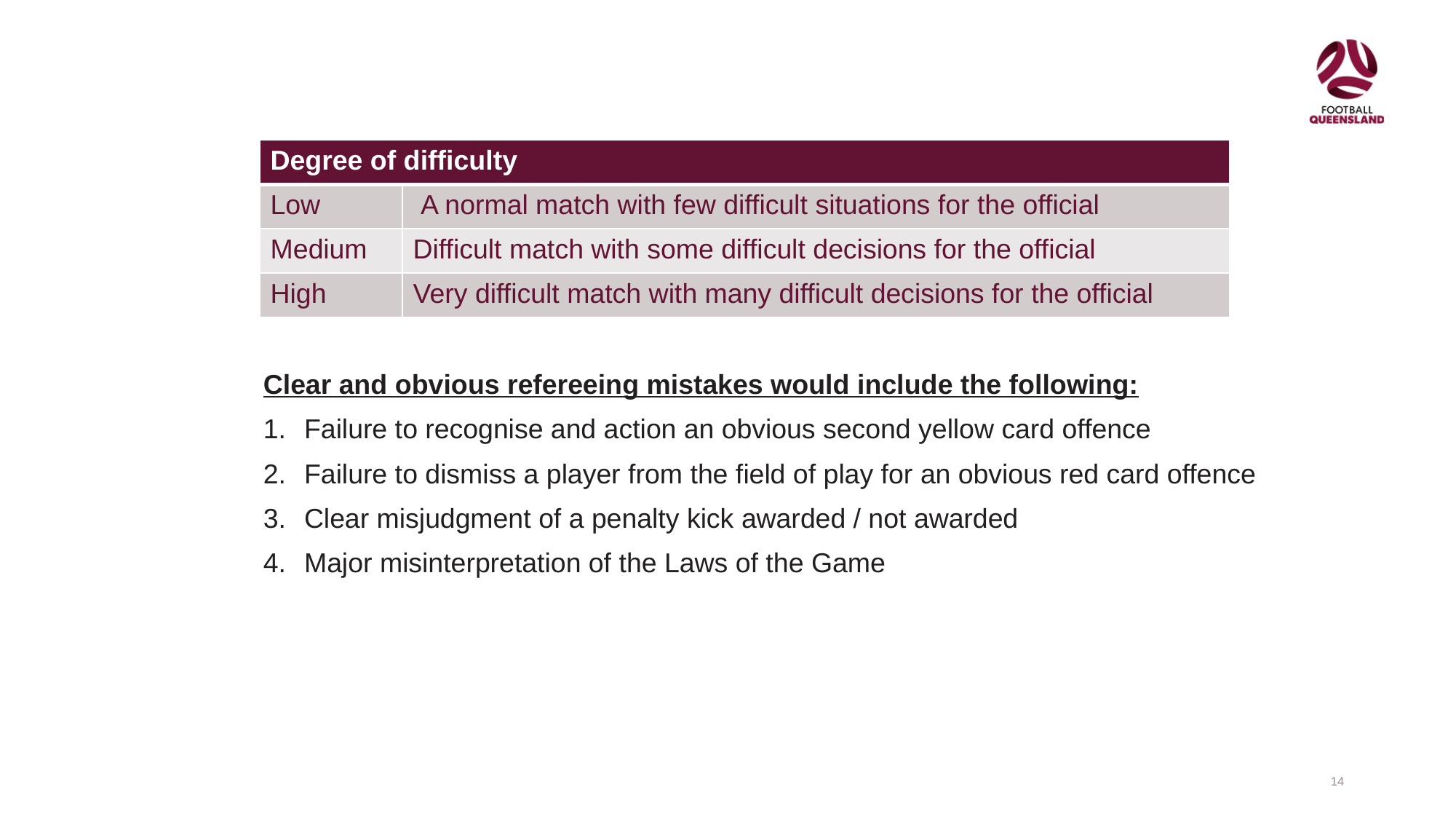

# Marking format – Senior football
| Degree of difficulty |  |
| --- | --- |
| Low | A normal match with few difficult situations for the official |
| Medium | Difficult match with some difficult decisions for the official |
| High | Very difficult match with many difficult decisions for the official |
Clear and obvious refereeing mistakes would include the following:
Failure to recognise and action an obvious second yellow card offence
Failure to dismiss a player from the field of play for an obvious red card offence
Clear misjudgment of a penalty kick awarded / not awarded
Major misinterpretation of the Laws of the Game
14